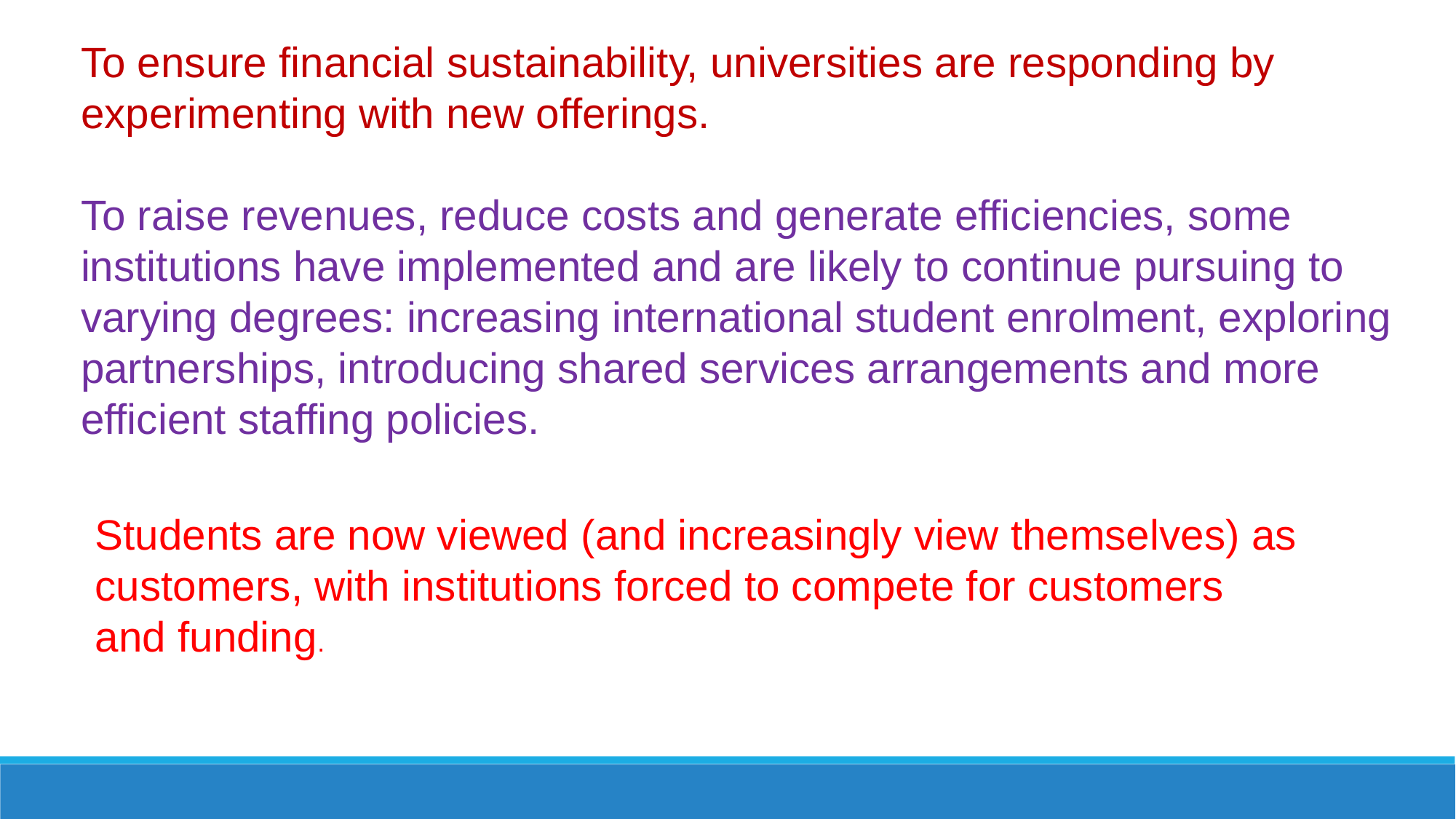

To ensure financial sustainability, universities are responding by experimenting with new offerings.

To raise revenues, reduce costs and generate efficiencies, some institutions have implemented and are likely to continue pursuing to varying degrees: increasing international student enrolment, exploring partnerships, introducing shared services arrangements and more efficient staffing policies.
Students are now viewed (and increasingly view themselves) as customers, with institutions forced to compete for customers and funding.